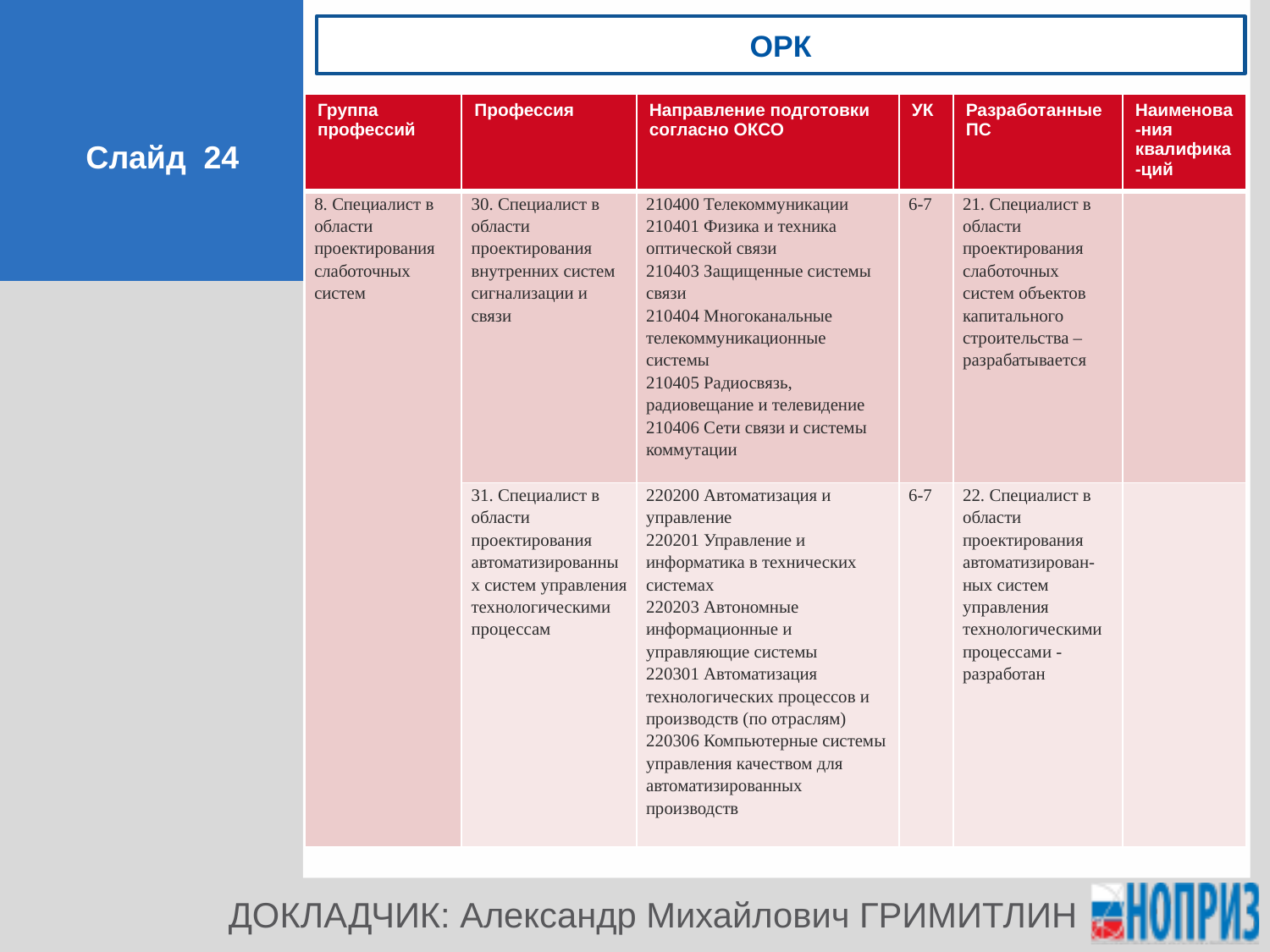

орк
| Группа профессий | Профессия | Направление подготовки согласно ОКСО | УК | Разработанные ПС | Наименова-ния квалифика-ций |
| --- | --- | --- | --- | --- | --- |
| 8. Специалист в области проектирования слаботочных систем | 30. Специалист в области проектирования внутренних систем сигнализации и связи | 210400 Телекоммуникации 210401 Физика и техника оптической связи 210403 Защищенные системы связи 210404 Многоканальные телекоммуникационные системы 210405 Радиосвязь, радиовещание и телевидение 210406 Сети связи и системы коммутации | 6-7 | 21. Специалист в области проектирования слаботочных систем объектов капитального строительства – разрабатывается |  |
|  | 31. Специалист в области проектирования автоматизированных систем управления технологическими процессам | 220200 Автоматизация и управление 220201 Управление и информатика в технических системах 220203 Автономные информационные и управляющие системы 220301 Автоматизация технологических процессов и производств (по отраслям) 220306 Компьютерные системы управления качеством для автоматизированных производств | 6-7 | 22. Специалист в области проектирования автоматизирован-ных систем управления технологическими процессами - разработан |  |
Слайд  24
ДОКЛАДЧИК: Александр Михайлович ГРИМИТЛИН